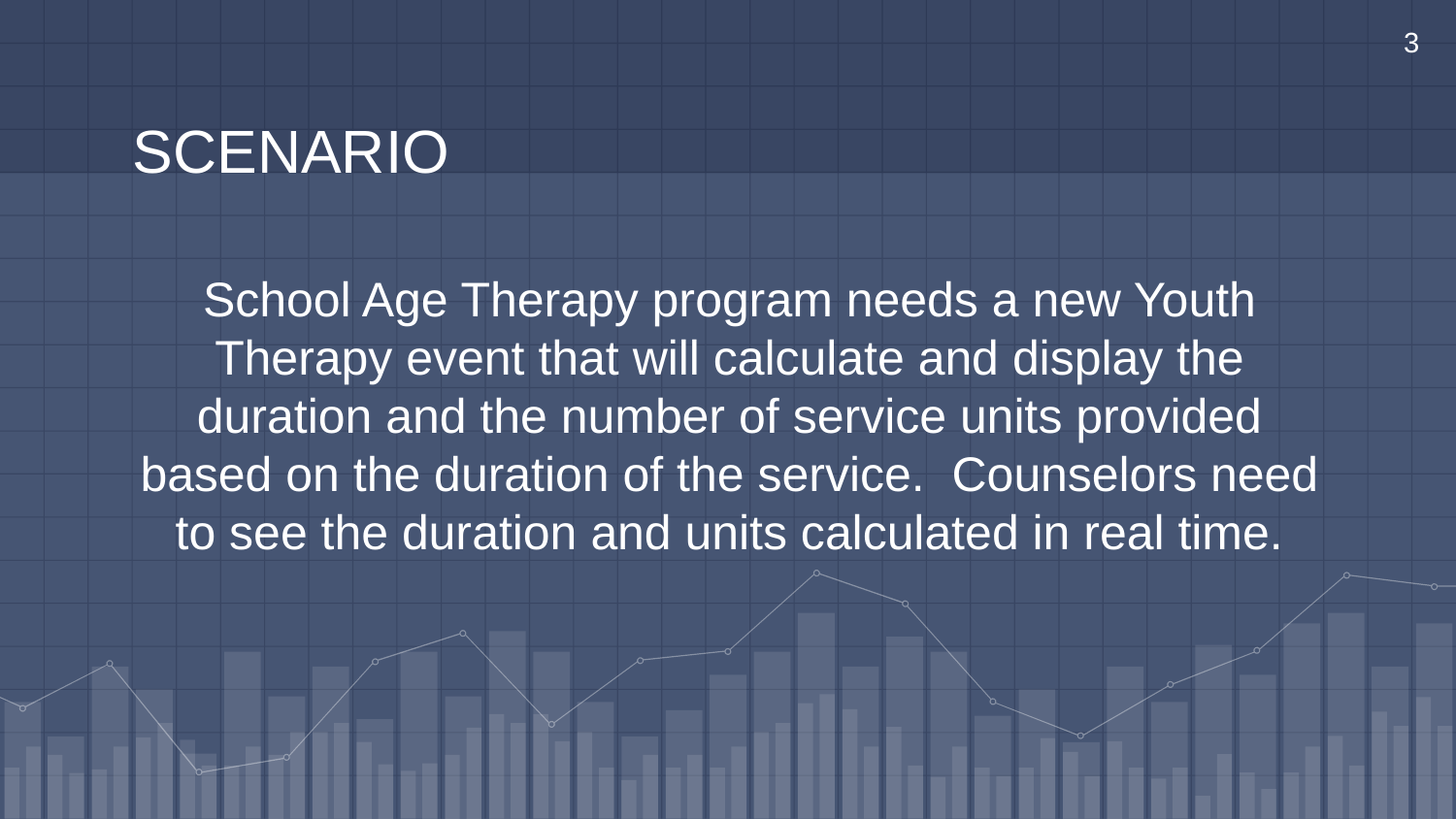

3
# SCENARIO

School Age Therapy program needs a new Youth Therapy event that will calculate and display the duration and the number of service units provided based on the duration of the service.  Counselors need to see the duration and units calculated in real time.